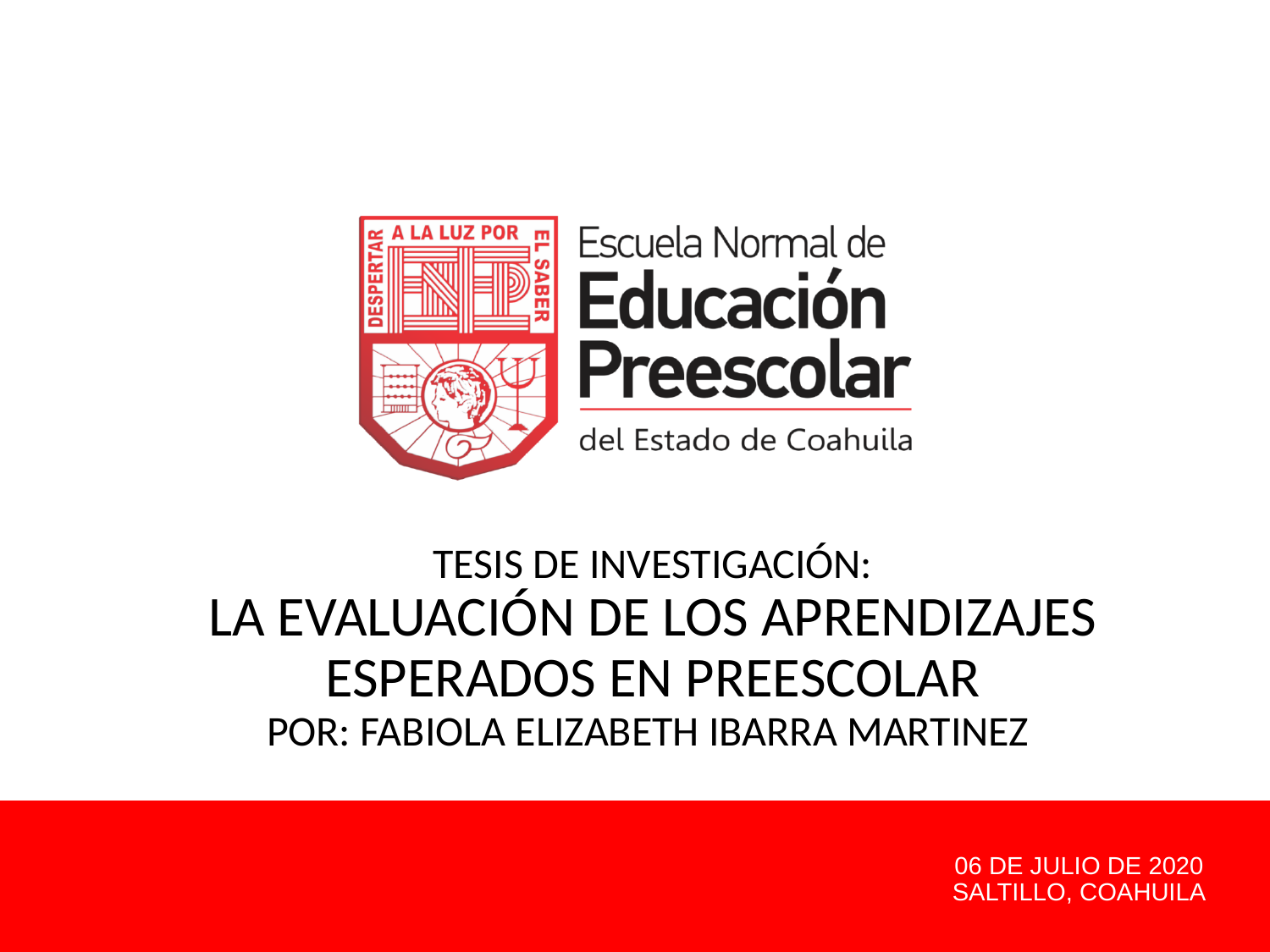

# TESIS DE INVESTIGACIÓN: LA EVALUACIÓN DE LOS APRENDIZAJES ESPERADOS EN PREESCOLAR POR: FABIOLA ELIZABETH IBARRA MARTINEZ
06 DE JULIO DE 2020
SALTILLO, COAHUILA